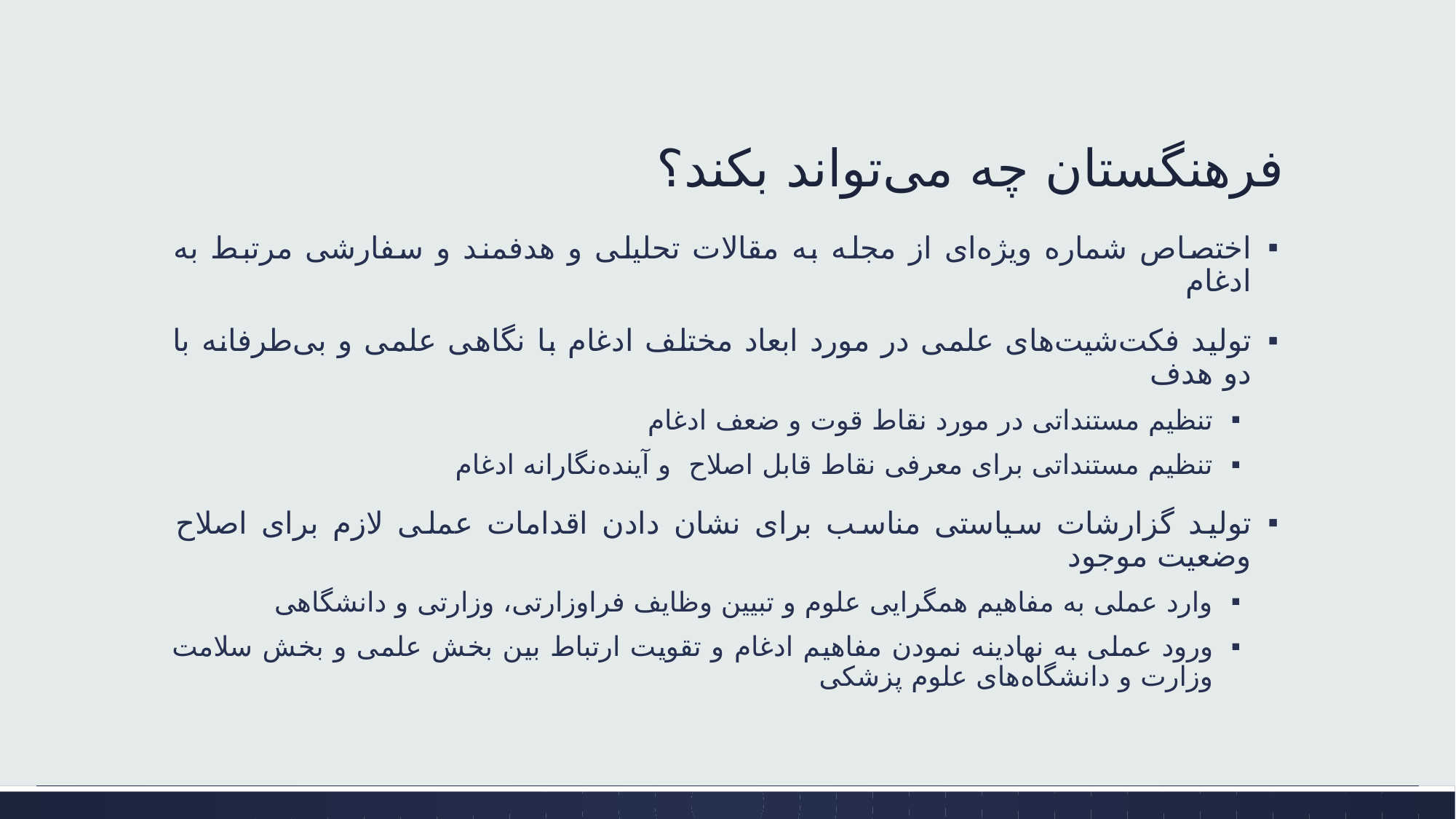

# فرهنگستان چه می‌تواند بکند؟
اختصاص شماره ویژه‌ای از مجله به مقالات تحلیلی و هدفمند و سفارشی مرتبط به ادغام
تولید فکت‌شیت‌های علمی در مورد ابعاد مختلف ادغام با نگاهی علمی و بی‌طرفانه با دو هدف
تنظیم مستنداتی در مورد نقاط قوت و ضعف ادغام
تنظیم مستنداتی برای معرفی نقاط قابل اصلاح  و آینده‌نگارانه ادغام
تولید گزارشات سیاستی مناسب برای نشان دادن اقدامات عملی لازم برای اصلاح وضعیت موجود
وارد عملی به مفاهیم همگرایی علوم و تبیین وظایف فراوزارتی، وزارتی و دانشگاهی
ورود عملی به نهادینه نمودن مفاهیم ادغام و تقویت ارتباط بین بخش علمی و بخش سلامت وزارت و دانشگاه‌های علوم پزشکی